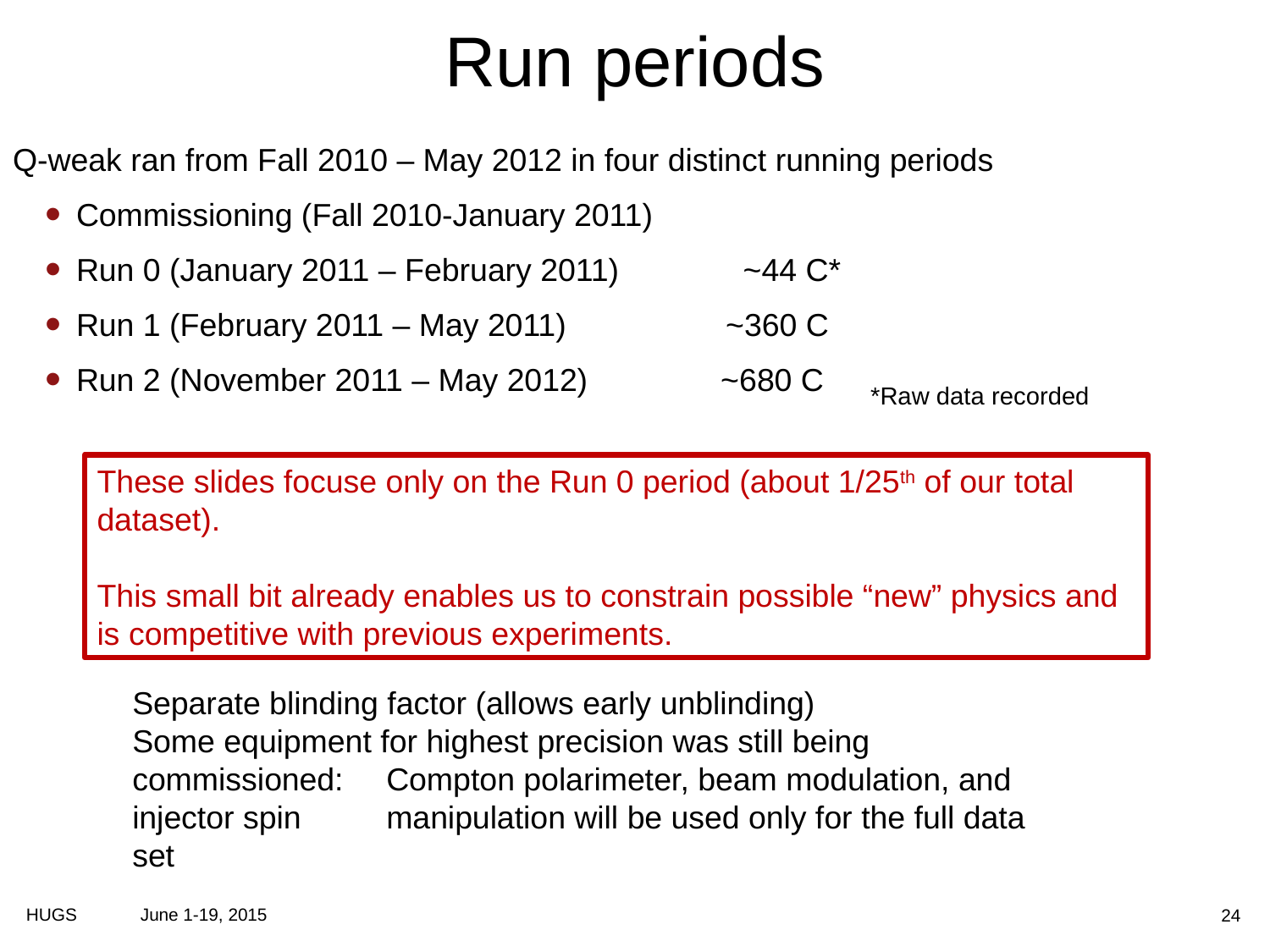

# Run periods
Q-weak ran from Fall 2010 – May 2012 in four distinct running periods
Commissioning (Fall 2010-January 2011)
Run 0 (January 2011 – February 2011)              ~44 C*
Run 1 (February 2011 – May 2011)                  ~360 C
Run 2 (November 2011 – May 2012)               ~680 C

*Raw data recorded
These slides focuse only on the Run 0 period (about 1/25th of our total dataset).

This small bit already enables us to constrain possible “new” physics and is competitive with previous experiments.
Separate blinding factor (allows early unblinding)
Some equipment for highest precision was still being commissioned: 	Compton polarimeter, beam modulation, and injector spin 	manipulation will be used only for the full data set
June 1-19, 2015
HUGS
24